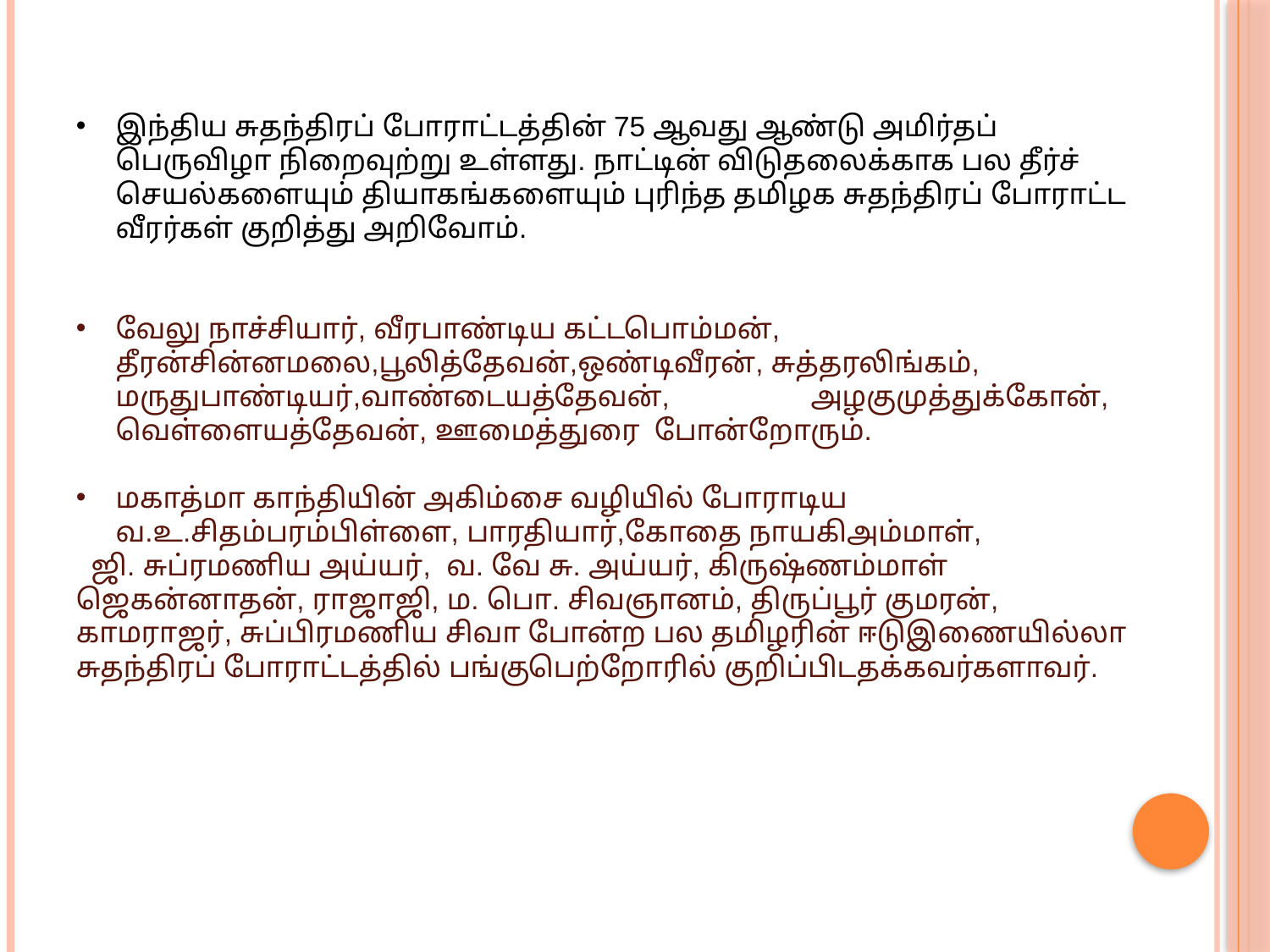

இந்திய சுதந்திரப் போராட்டத்தின் 75 ஆவது ஆண்டு அமிர்தப் பெருவிழா நிறைவுற்று உள்ளது. நாட்டின் விடுதலைக்காக பல தீர்ச் செயல்களையும் தியாகங்களையும் புரிந்த தமிழக சுதந்திரப் போராட்ட வீரர்கள் குறித்து அறிவோம்.

வேலு நாச்சியார், வீரபாண்டிய கட்டபொம்மன், தீரன்சின்னமலை,பூலித்தேவன்,ஒண்டிவீரன், சுத்தரலிங்கம், மருதுபாண்டியர்,வாண்டையத்தேவன்,                  அழகுமுத்துக்கோன், வெள்ளையத்தேவன், ஊமைத்துரை  போன்றோரும்.

மகாத்மா காந்தியின் அகிம்சை வழியில் போராடிய        வ.உ.சிதம்பரம்பிள்ளை, பாரதியார்,கோதை நாயகிஅம்மாள்,
  ஜி. சுப்ரமணிய அய்யர்,  வ. வே சு. அய்யர், கிருஷ்ணம்மாள்             ஜெகன்னாதன், ராஜாஜி, ம. பொ. சிவஞானம், திருப்பூர் குமரன்,    காமராஜர், சுப்பிரமணிய சிவா போன்ற பல தமிழரின் ஈடுஇணையில்லா  சுதந்திரப் போராட்டத்தில் பங்குபெற்றோரில் குறிப்பிடதக்கவர்களாவர்.